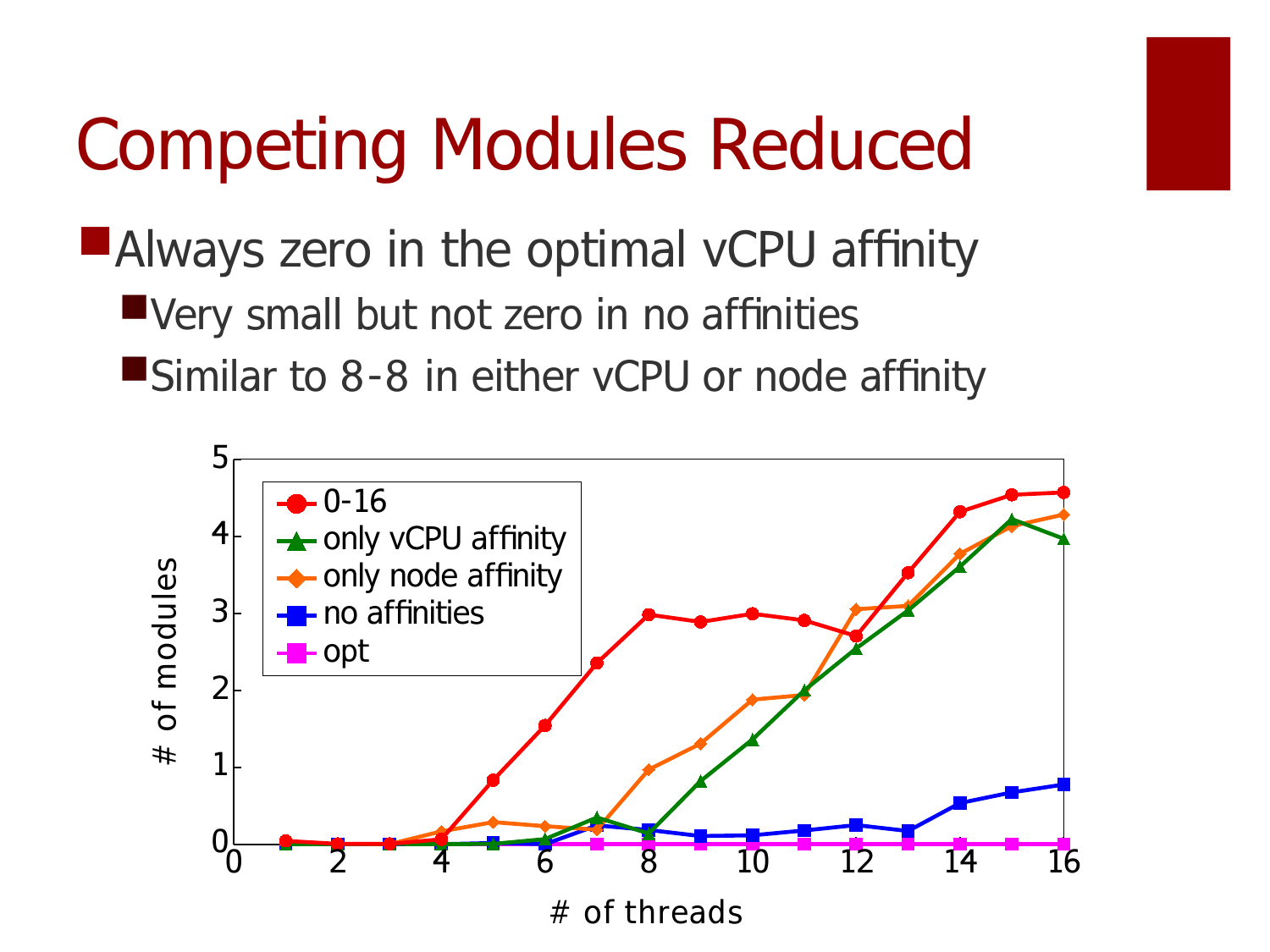

# Competing Modules Reduced
Always zero in the optimal vCPU affinity
Very small but not zero in no affinities
Similar to 8-8 in either vCPU or node affinity

### Chart

| Category | 0-16 | only vCPU affinity | only node affinity | no affinities | opt |
|---|---|---|---|---|---|